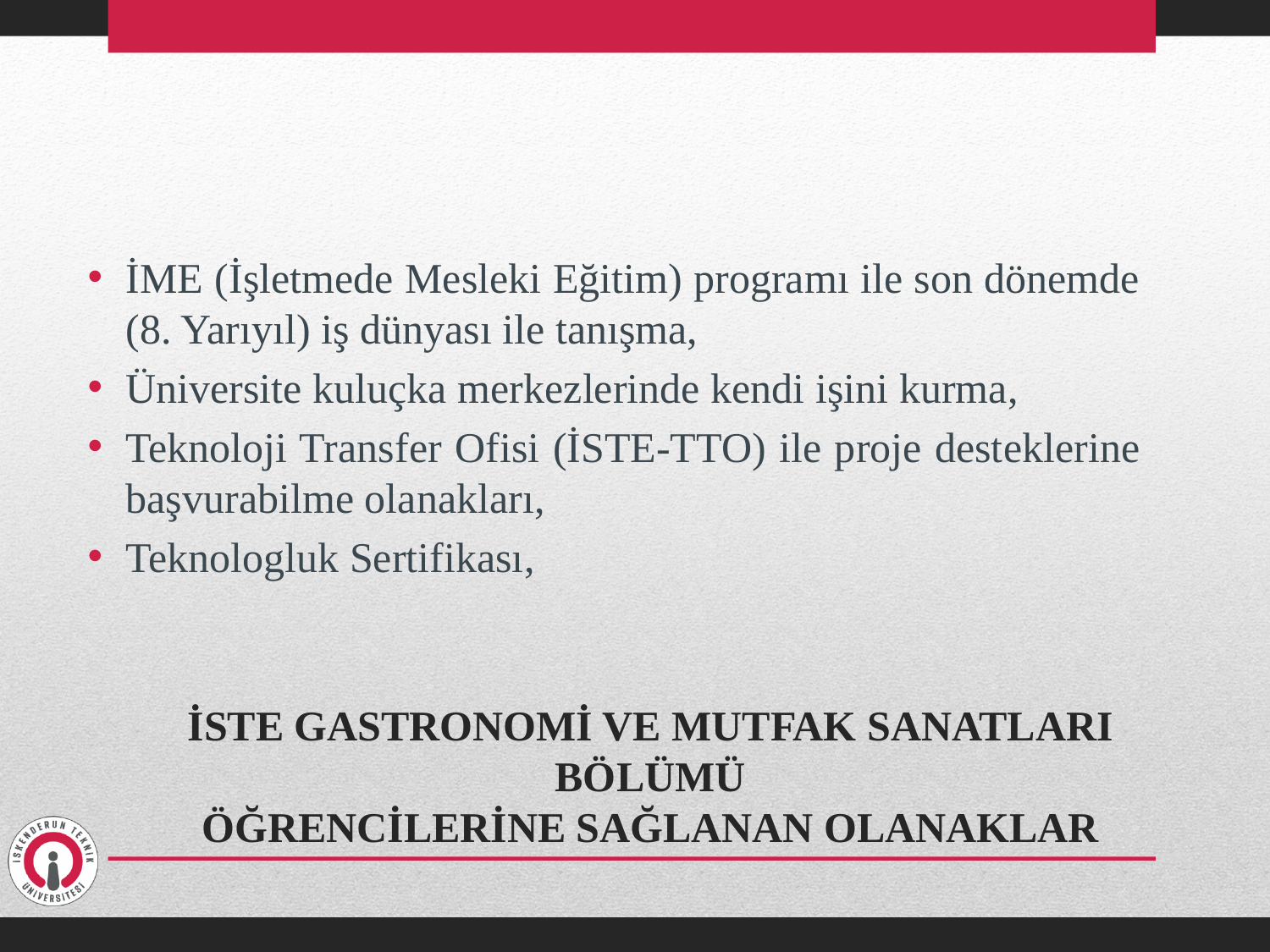

İME (İşletmede Mesleki Eğitim) programı ile son dönemde (8. Yarıyıl) iş dünyası ile tanışma,
Üniversite kuluçka merkezlerinde kendi işini kurma,
Teknoloji Transfer Ofisi (İSTE-TTO) ile proje desteklerine başvurabilme olanakları,
Teknologluk Sertifikası,
# İSTE GASTRONOMİ VE MUTFAK SANATLARI BÖLÜMÜ ÖĞRENCİLERİNE SAĞLANAN OLANAKLAR